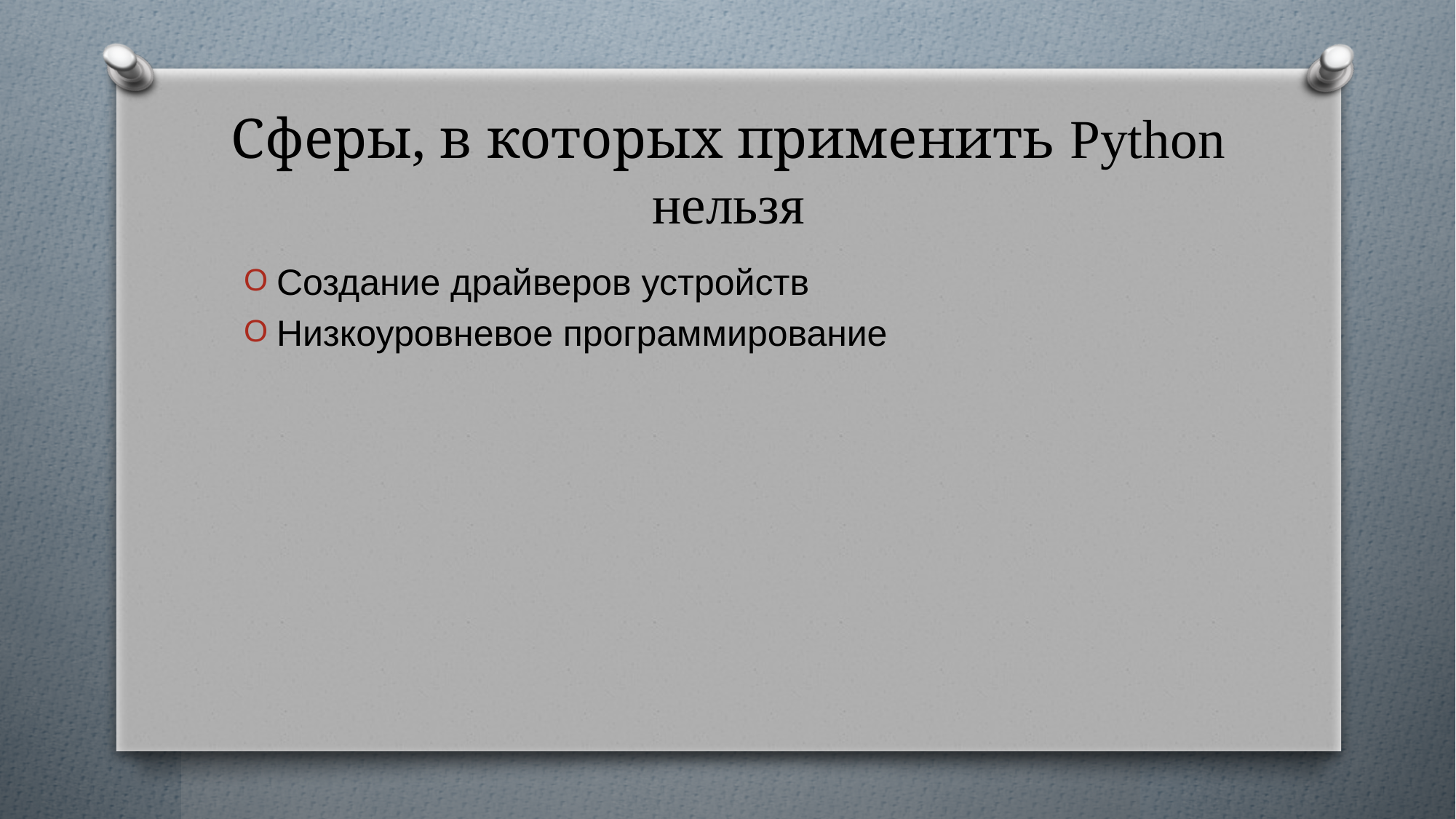

# Сферы, в которых применить Python нельзя
Создание драйверов устройств
Низкоуровневое программирование